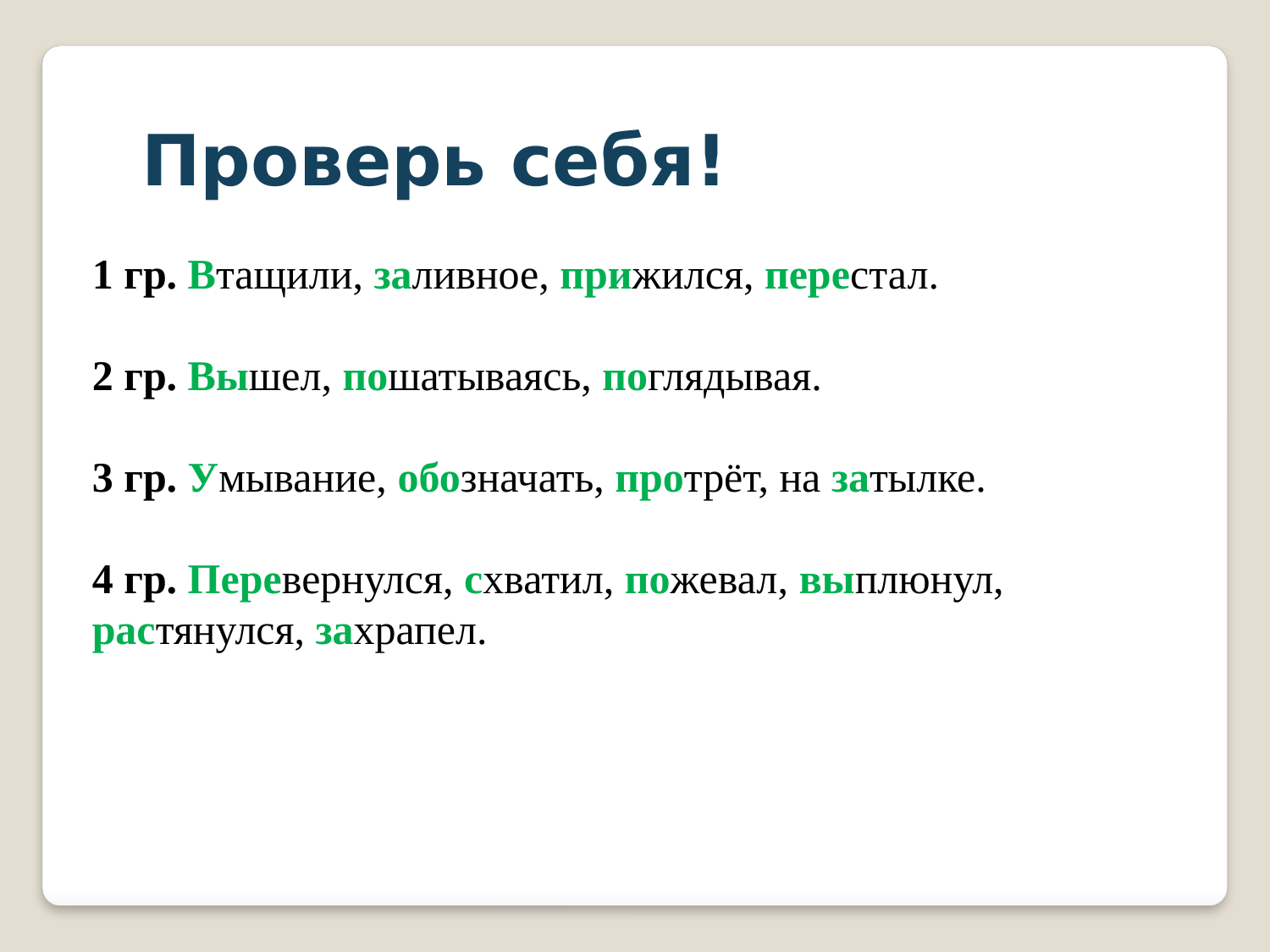

Проверь себя!
1 гр. Втащили, заливное, прижился, перестал.

2 гр. Вышел, пошатываясь, поглядывая.

3 гр. Умывание, обозначать, протрёт, на затылке.

4 гр. Перевернулся, схватил, пожевал, выплюнул, растянулся, захрапел.